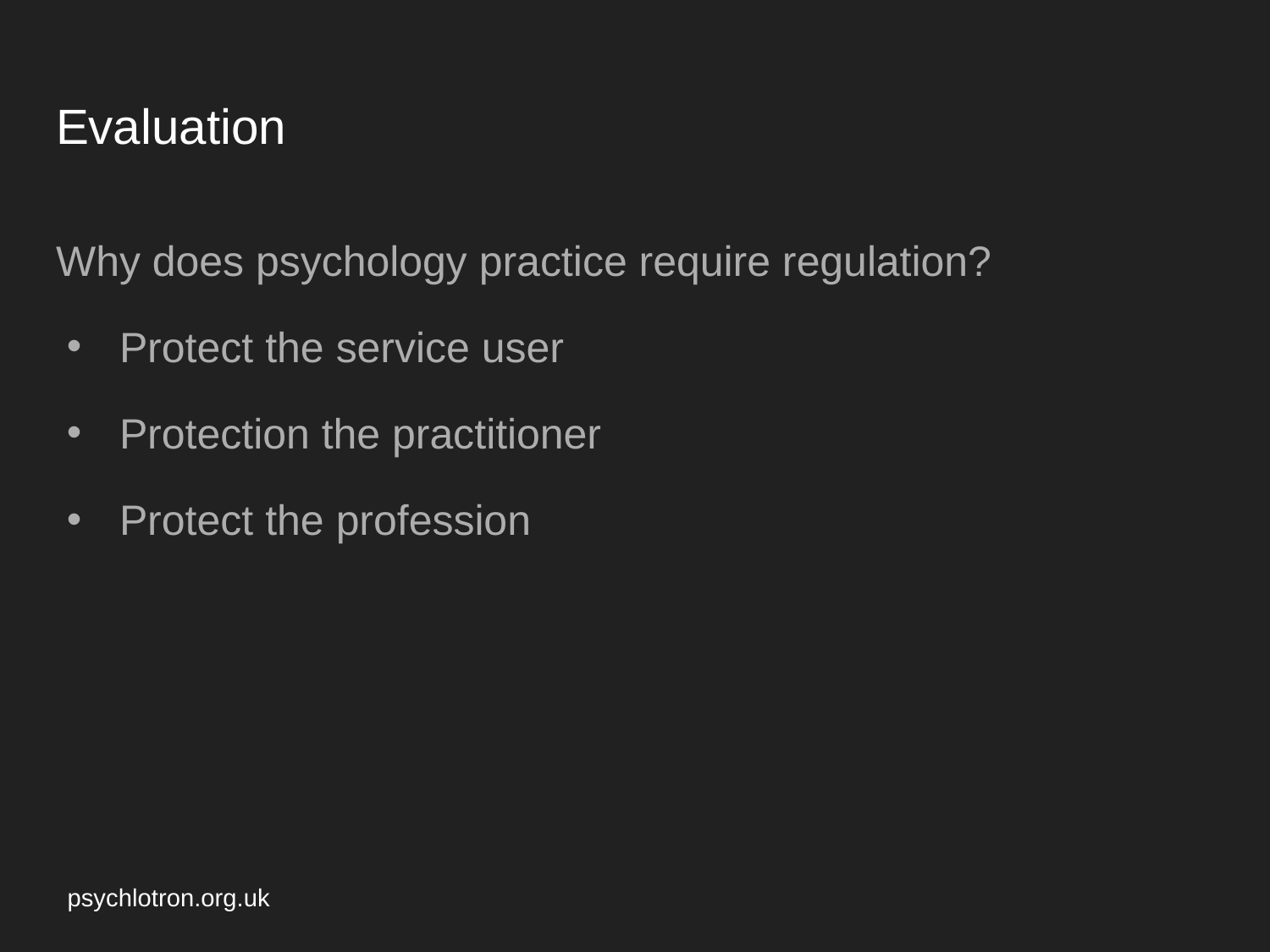

# Evaluation
Why does psychology practice require regulation?
Protect the service user
Protection the practitioner
Protect the profession